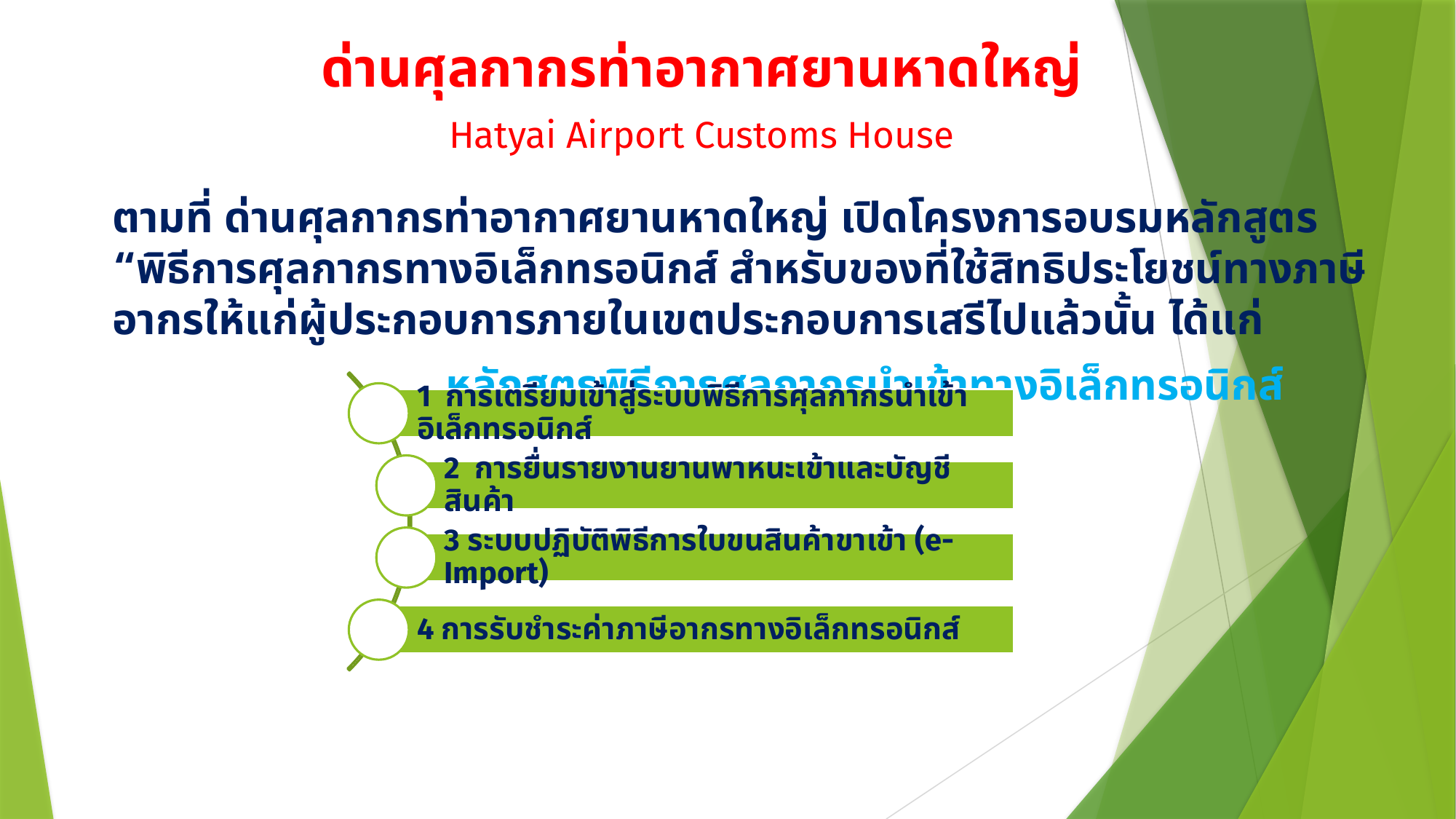

ด่านศุลกากรท่าอากาศยานหาดใหญ่
Hatyai Airport Customs House
ตามที่ ด่านศุลกากรท่าอากาศยานหาดใหญ่ เปิดโครงการอบรมหลักสูตร “พิธีการศุลกากรทางอิเล็กทรอนิกส์ สำหรับของที่ใช้สิทธิประโยชน์ทางภาษีอากรให้แก่ผู้ประกอบการภายในเขตประกอบการเสรีไปแล้วนั้น ได้แก่
                              หลักสูตรพิธีการศุลกากรนำเข้าทางอิเล็กทรอนิกส์

1  การเตรียมเข้าสู่ระบบพิธีการศุลกากรนำเข้าอิเล็กทรอนิกส์
2  การยื่นรายงานยานพาหนะเข้าและบัญชีสินค้า
3 ระบบปฏิบัติพิธีการใบขนสินค้าขาเข้า (e-Import)
4 การรับชำระค่าภาษีอากรทางอิเล็กทรอนิกส์